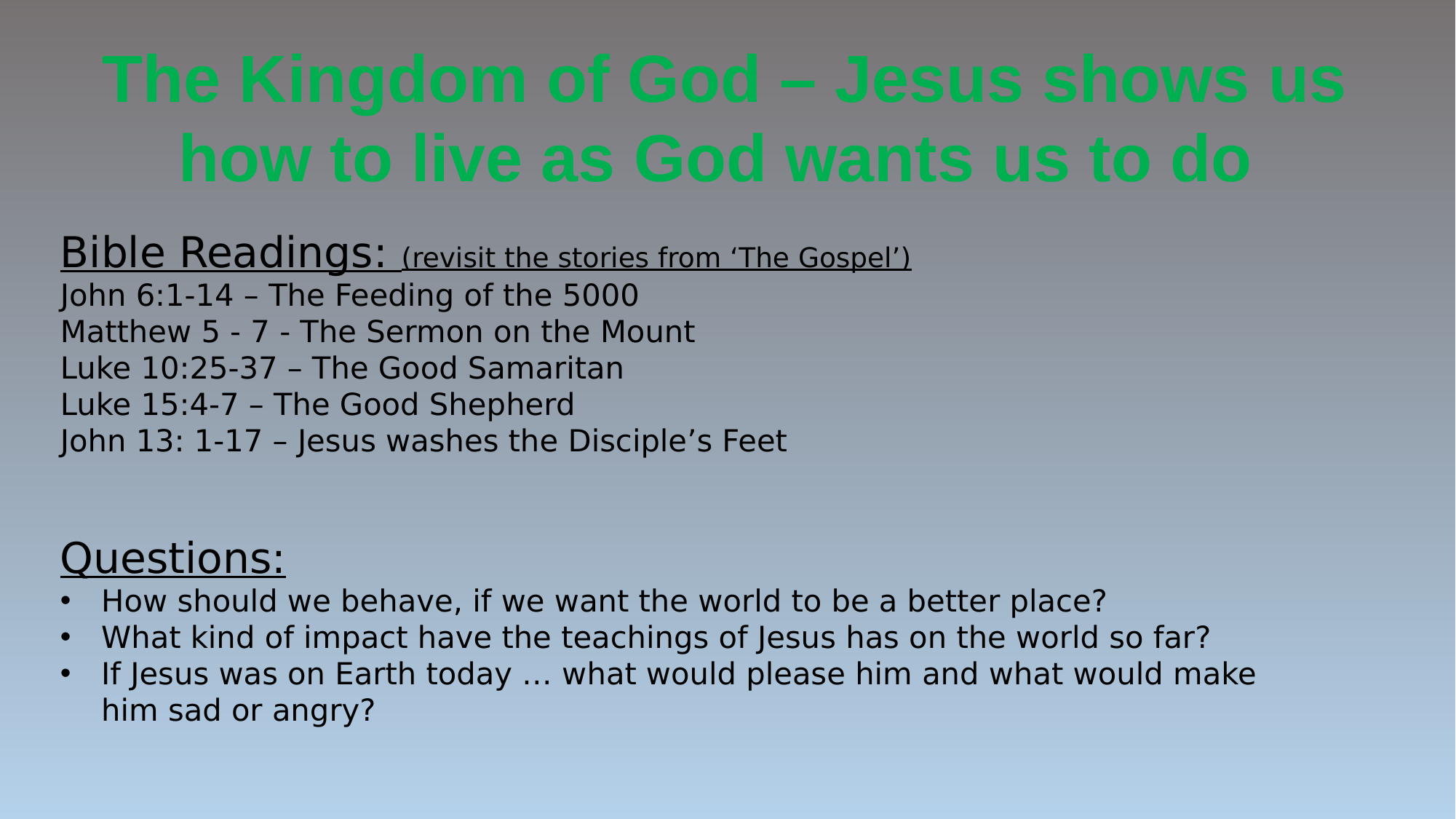

The Kingdom of God – Jesus shows us how to live as God wants us to do
Bible Readings: (revisit the stories from ‘The Gospel’)
John 6:1-14 – The Feeding of the 5000
Matthew 5 - 7 - The Sermon on the Mount
Luke 10:25-37 – The Good Samaritan
Luke 15:4-7 – The Good Shepherd
John 13: 1-17 – Jesus washes the Disciple’s Feet

Questions:
How should we behave, if we want the world to be a better place?
What kind of impact have the teachings of Jesus has on the world so far?
If Jesus was on Earth today … what would please him and what would make him sad or angry?